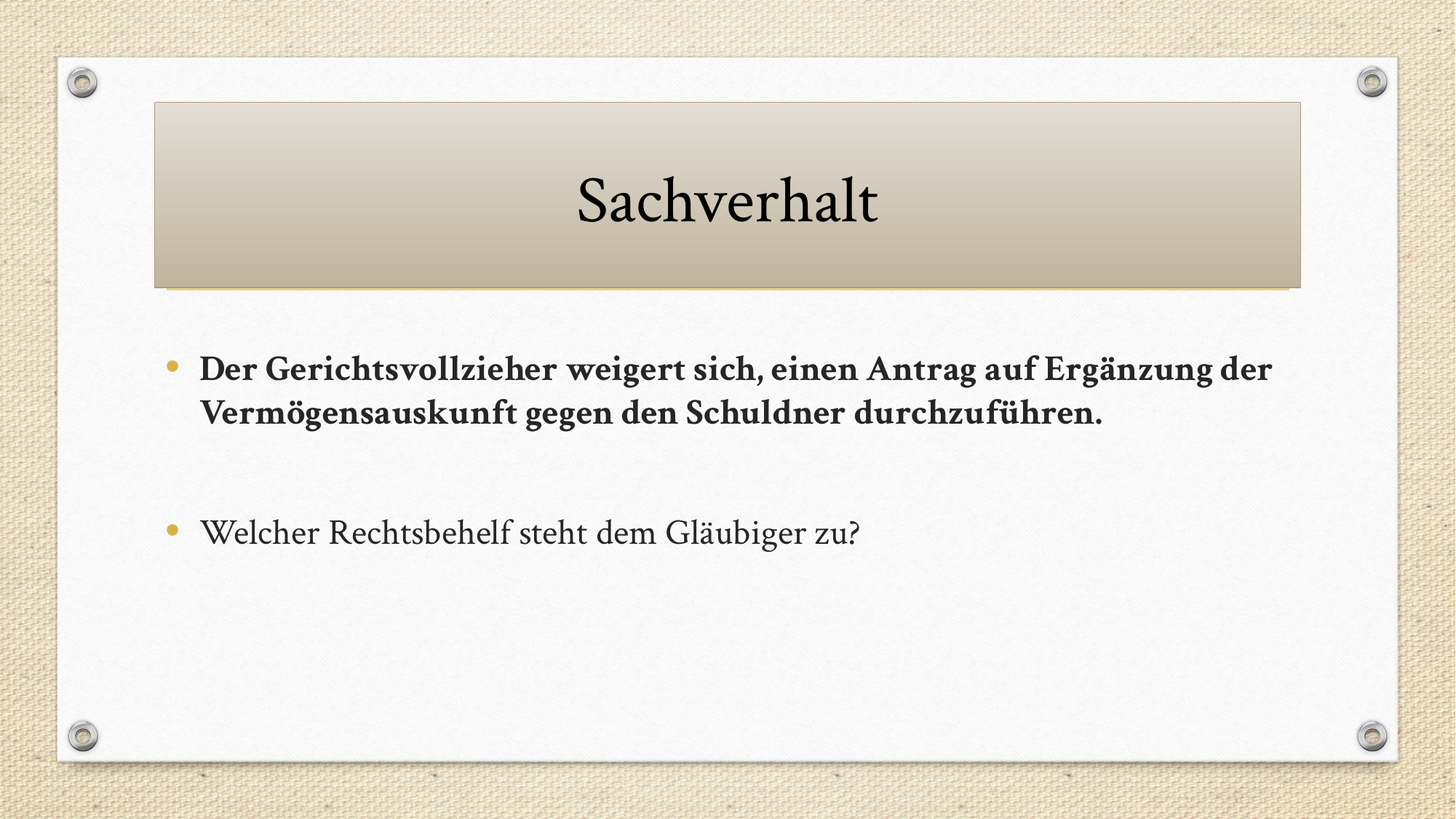

# Sachverhalt

Der Gerichtsvollzieher weigert sich, einen Antrag auf Ergänzung der Vermögensauskunft gegen den Schuldner durchzuführen.

Welcher Rechtsbehelf steht dem Gläubiger zu?